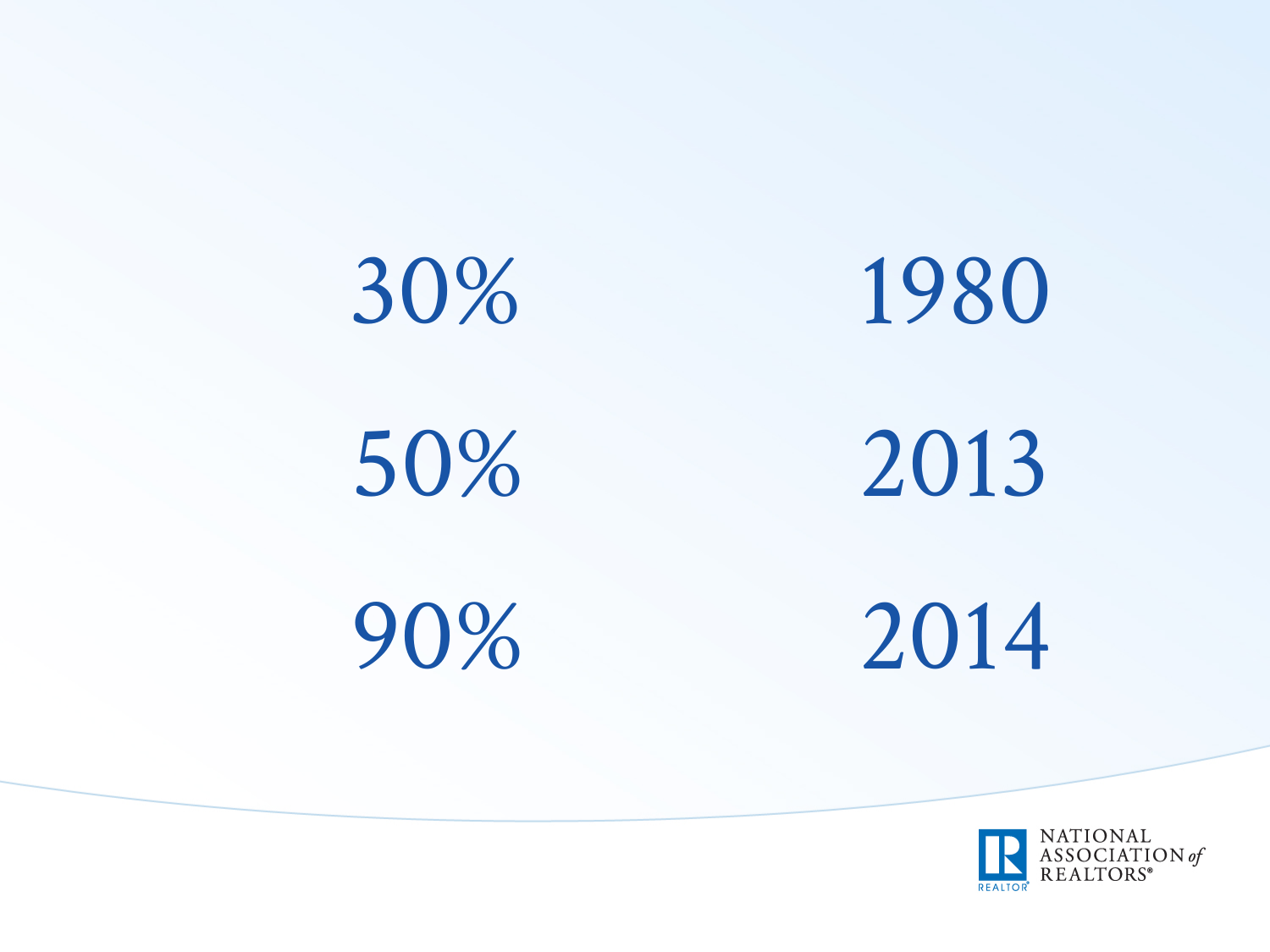

#
		30% 			1980

		50% 			2013

		90% 			2014